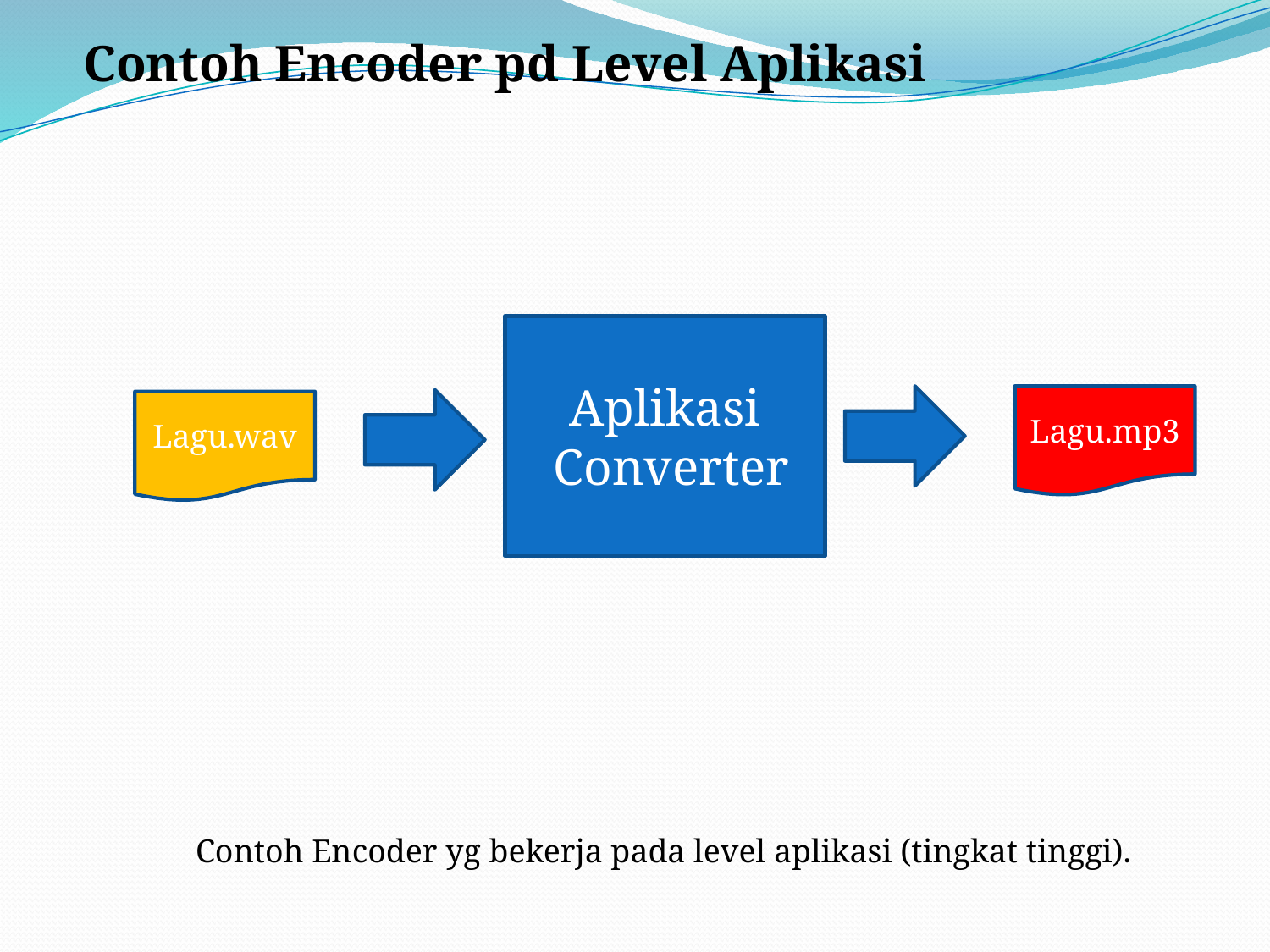

Contoh Encoder pd Level Aplikasi
Aplikasi
 Converter

Lagu.mp3

Lagu.wav
Contoh Encoder yg bekerja pada level aplikasi (tingkat tinggi).